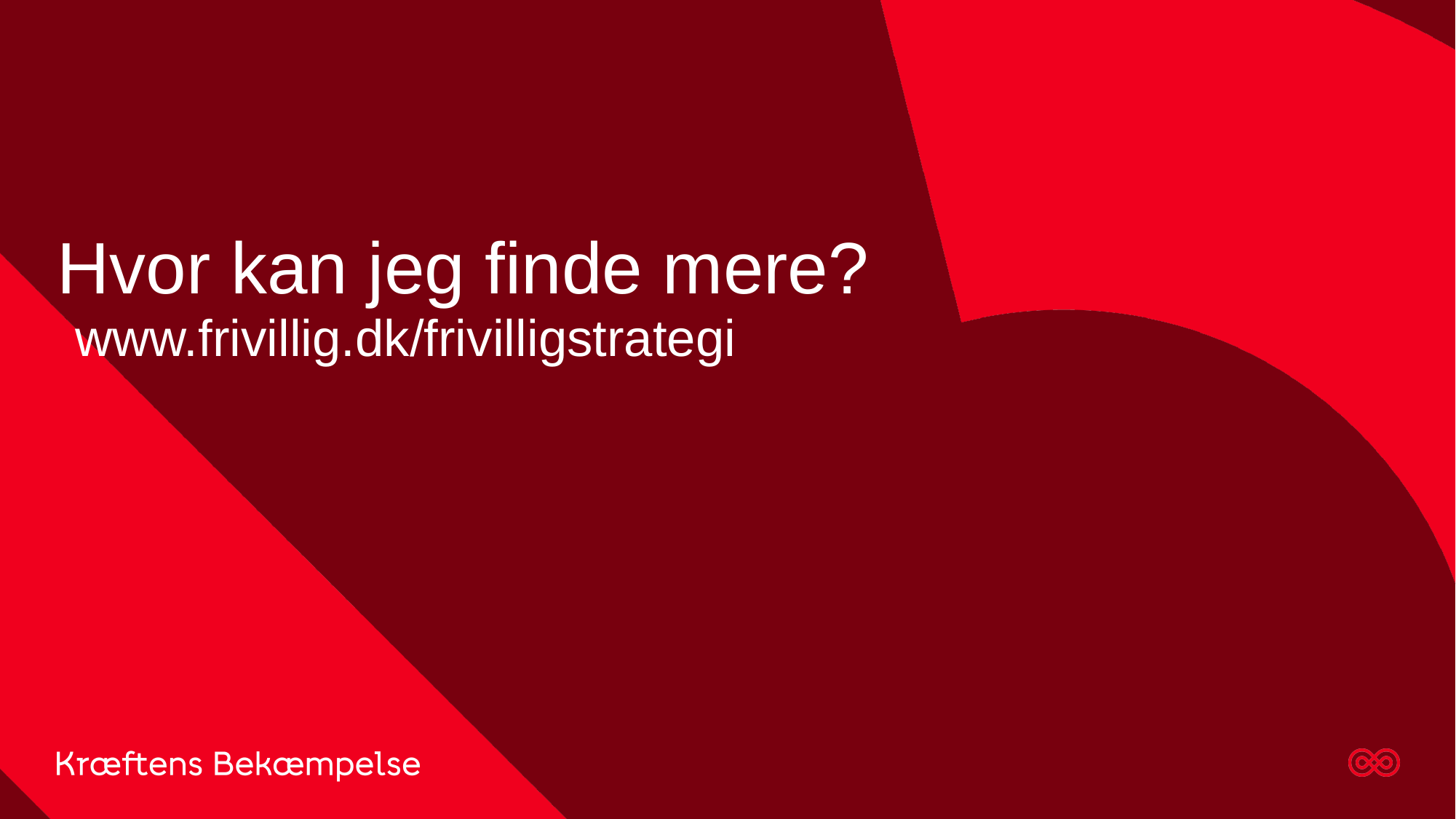

# Hvor kan jeg finde mere?
www.frivillig.dk/frivilligstrategi